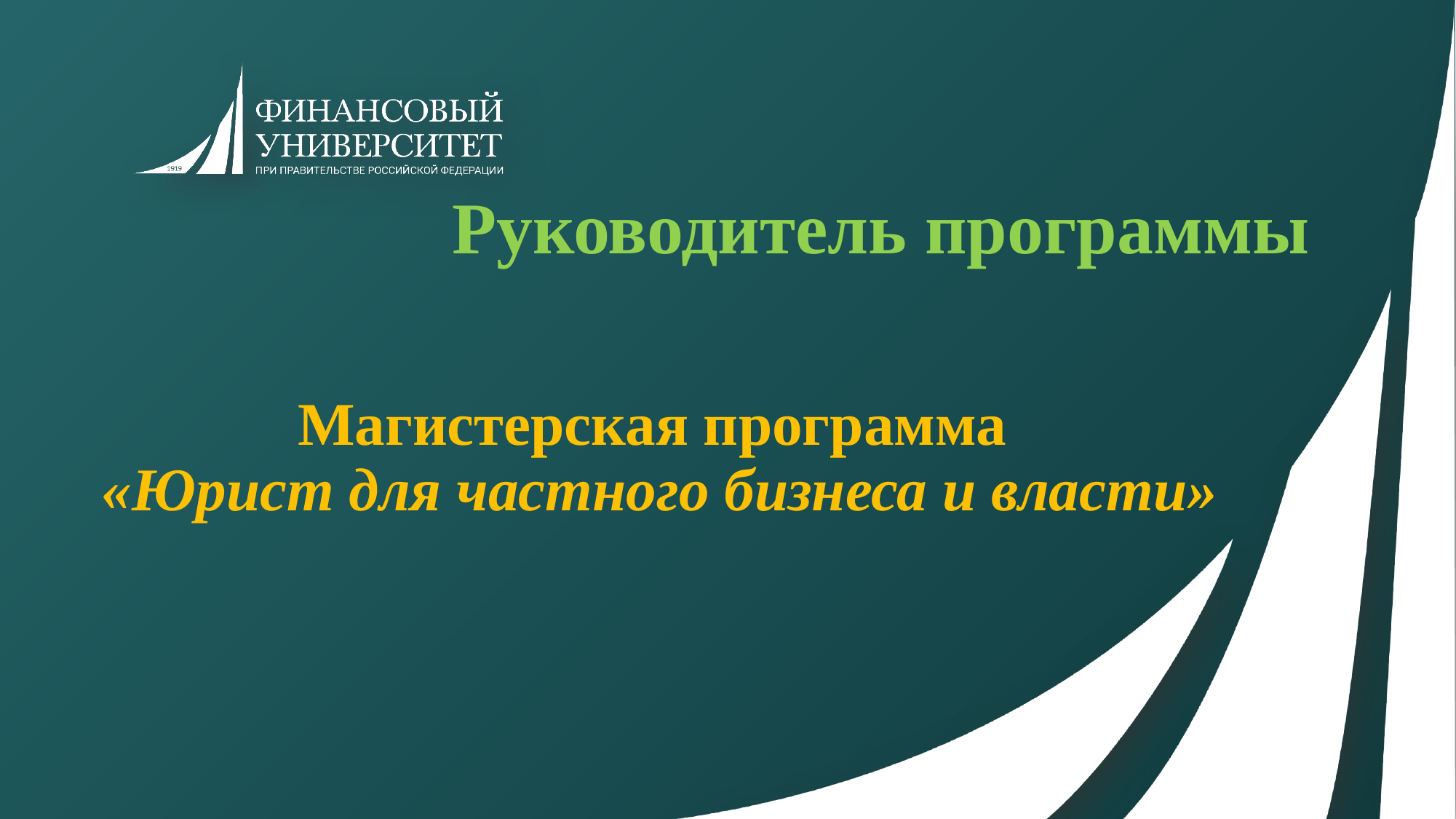

Руководитель программы

# Магистерская программа «Юрист для частного бизнеса и власти»